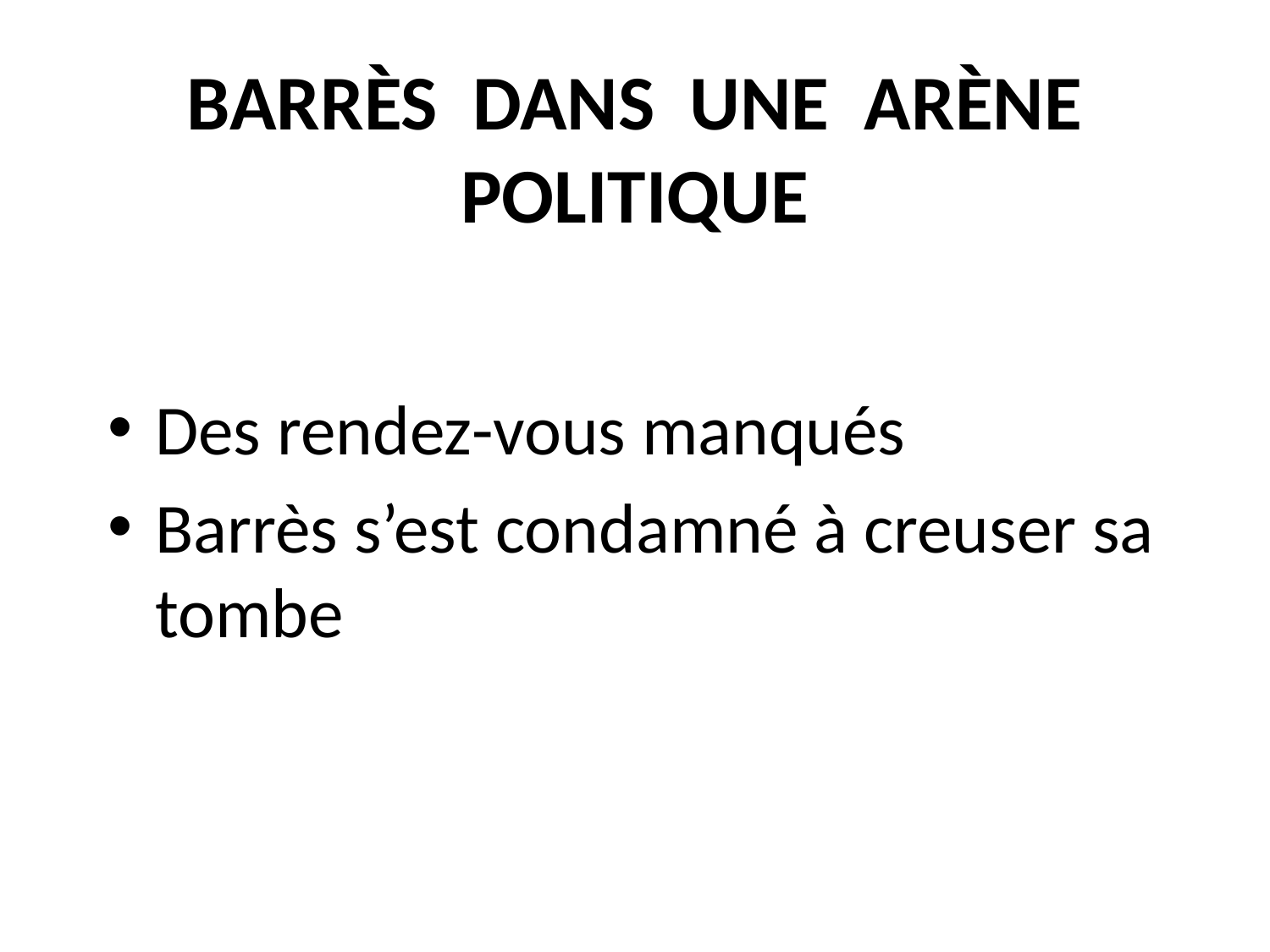

# BARRÈS  DANS  UNE  ARÈNE POLITIQUE

Des rendez-vous manqués
Barrès s’est condamné à creuser sa tombe